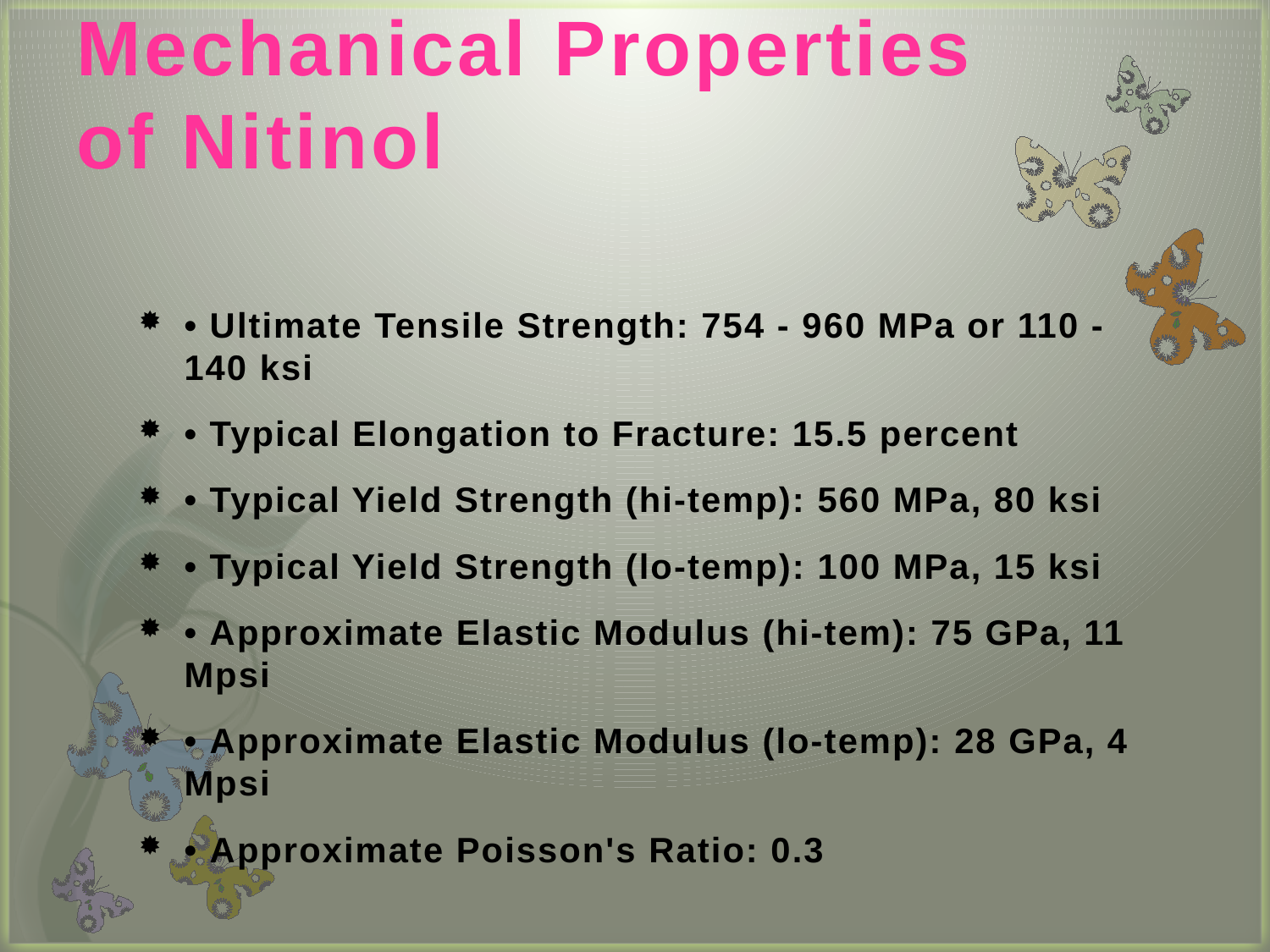

# Mechanical Properties of Nitinol
• Ultimate Tensile Strength: 754 - 960 MPa or 110 - 140 ksi
• Typical Elongation to Fracture: 15.5 percent
• Typical Yield Strength (hi-temp): 560 MPa, 80 ksi
• Typical Yield Strength (lo-temp): 100 MPa, 15 ksi
• Approximate Elastic Modulus (hi-tem): 75 GPa, 11 Mpsi
• Approximate Elastic Modulus (lo-temp): 28 GPa, 4 Mpsi
• Approximate Poisson's Ratio: 0.3